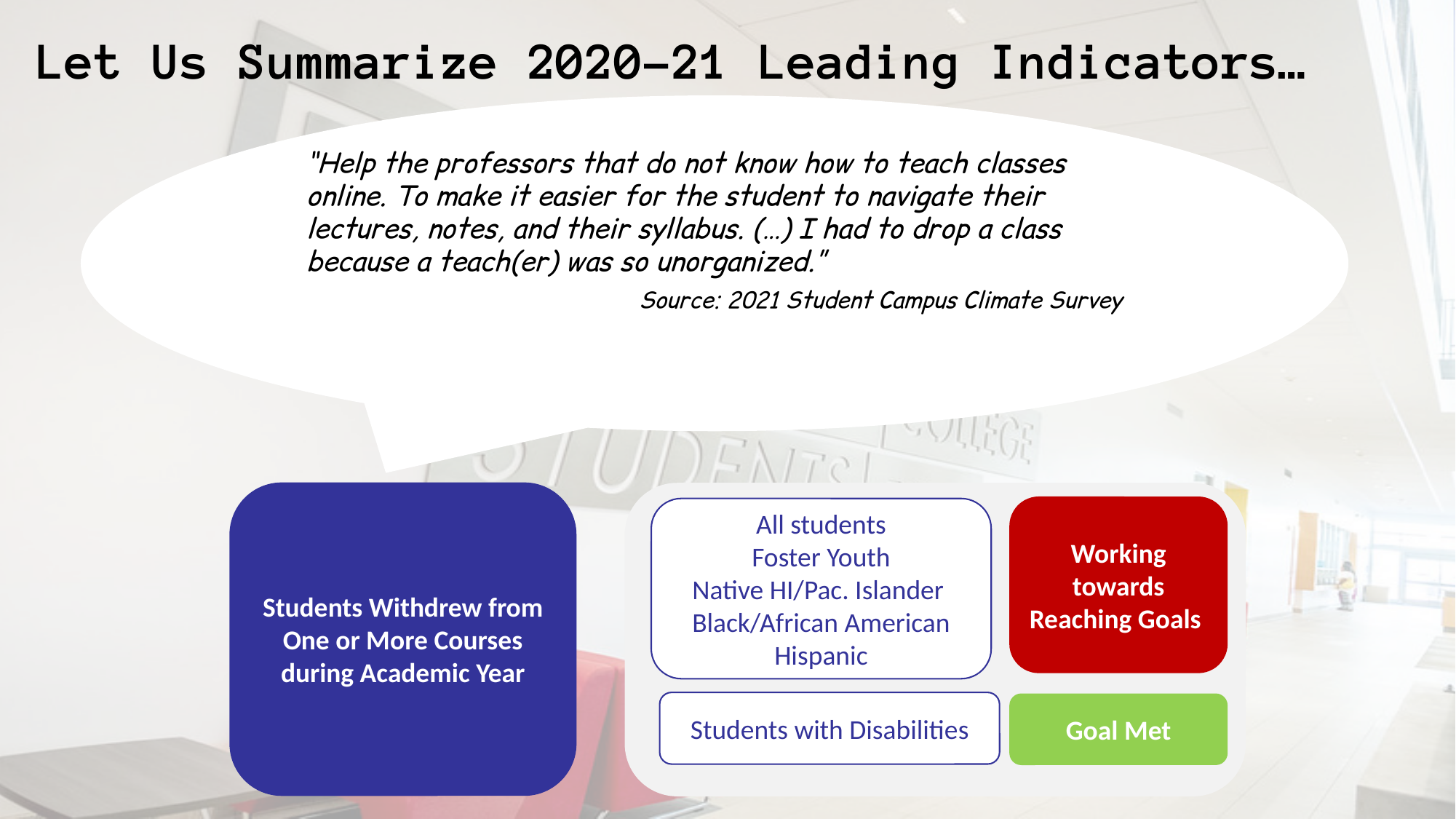

Let Us Summarize 2020-21 Leading Indicators…

“Help the professors that do not know how to teach classes online. To make it easier for the student to navigate their lectures, notes, and their syllabus. (…) I had to drop a class because a teach(er) was so unorganized.”
Source: 2021 Student Campus Climate Survey
Students Withdrew from One or More Courses during Academic Year

Working towards Reaching Goals
All students
Foster Youth
Native HI/Pac. Islander
Black/African American
Hispanic
Students with Disabilities
Goal Met